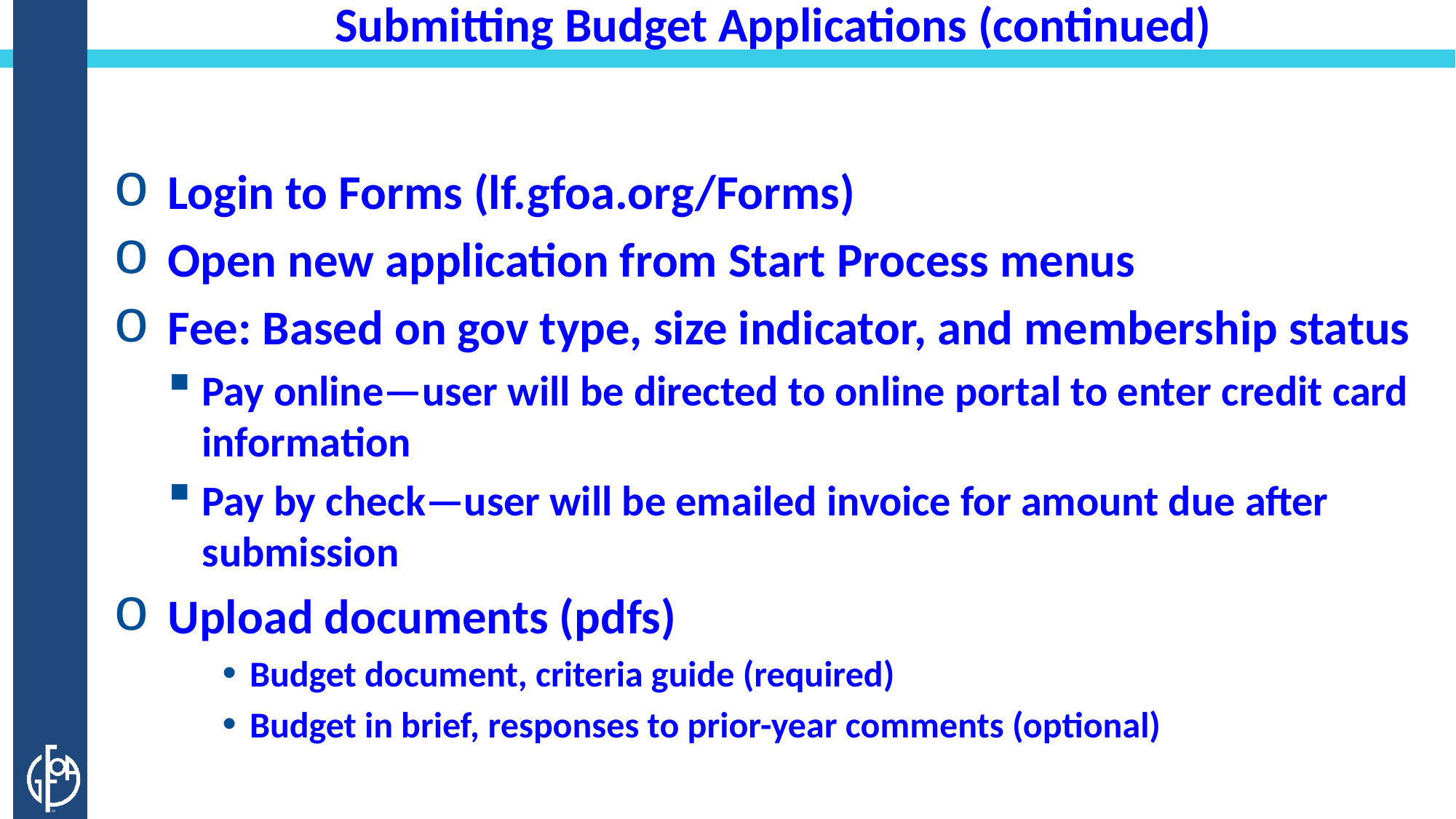

Submitting Budget Applications (continued)

Login to Forms (lf.gfoa.org/Forms)
Open new application from Start Process menus
Fee: Based on gov type, size indicator, and membership status
Pay online—user will be directed to online portal to enter credit card information
Pay by check—user will be emailed invoice for amount due after submission
Upload documents (pdfs)
Budget document, criteria guide (required)
Budget in brief, responses to prior-year comments (optional)